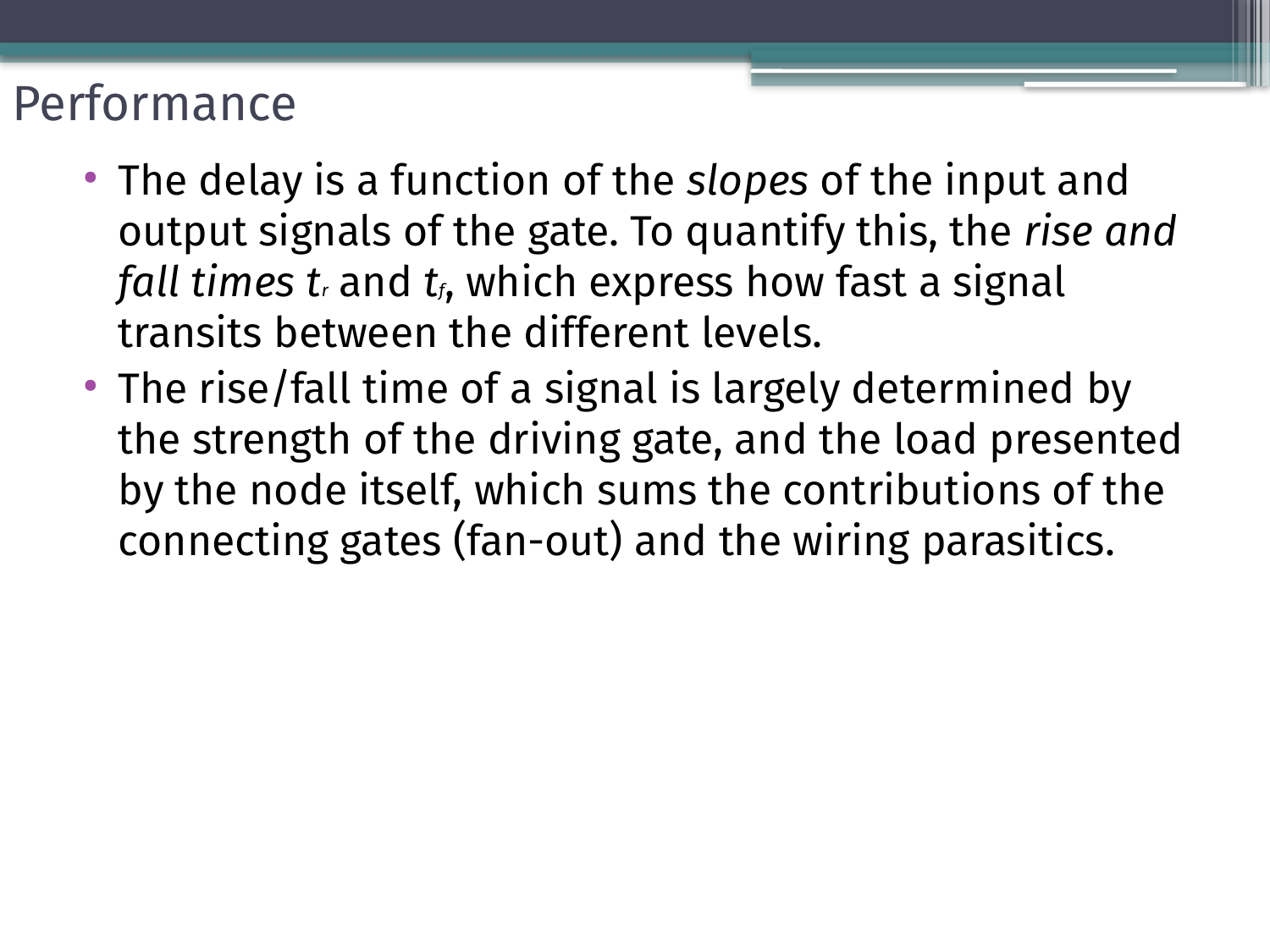

# Performance
The delay is a function of the slopes of the input and output signals of the gate. To quantify this, the rise and fall times tr and tf, which express how fast a signal transits between the different levels.
The rise/fall time of a signal is largely determined by the strength of the driving gate, and the load presented by the node itself, which sums the contributions of the connecting gates (fan-out) and the wiring parasitics.